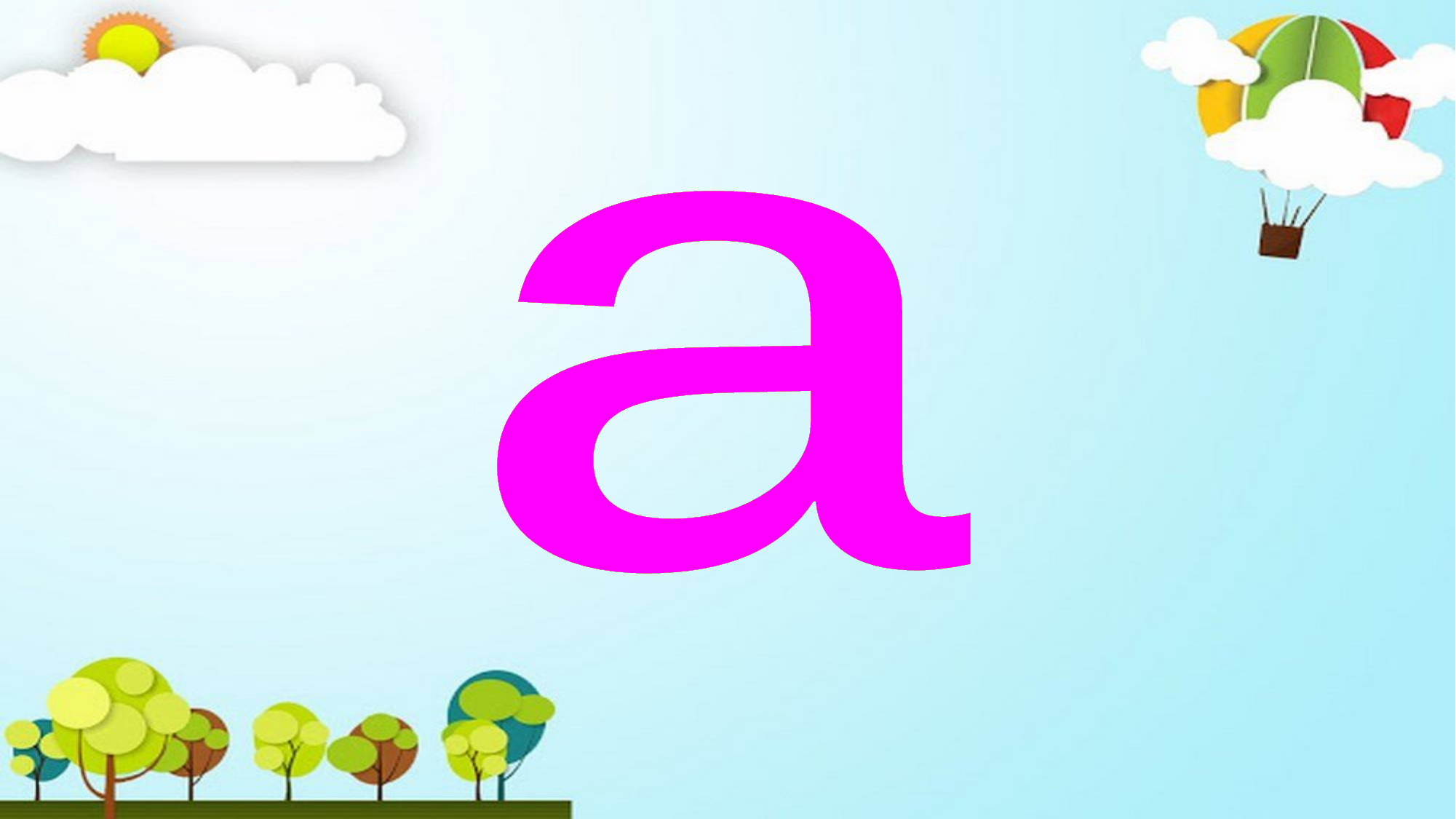

ª
ª
ª
ª
ª
ª
ª
ª
ª